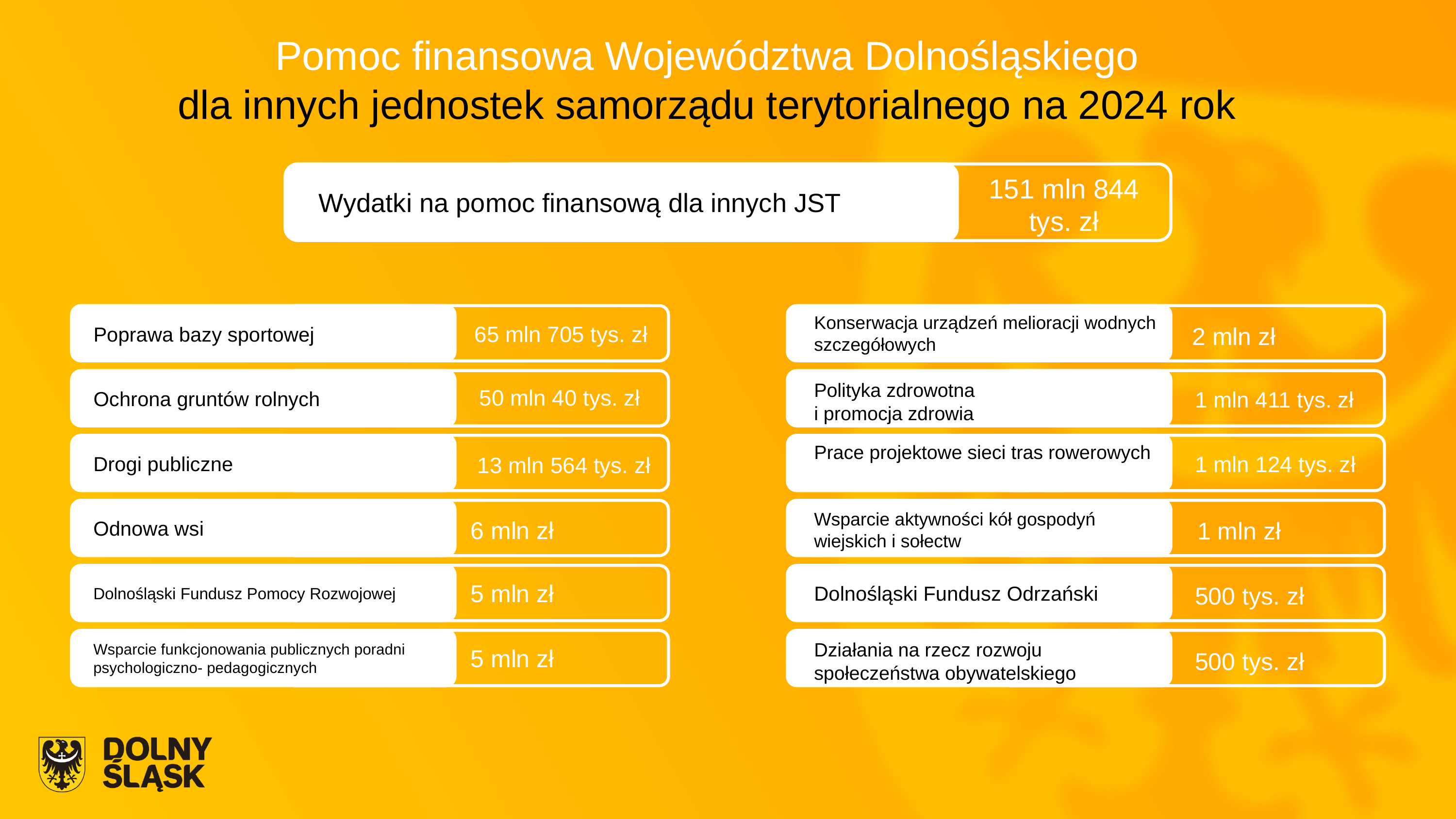

Pomoc finansowa Województwa Dolnośląskiego
dla innych jednostek samorządu terytorialnego na 2024 rok

151 mln 844 tys. zł
Wydatki na pomoc finansową dla innych JST

Konserwacja urządzeń melioracji wodnych szczegółowych
65 mln 705 tys. zł
2 mln zł
Poprawa bazy sportowej

Polityka zdrowotna
i promocja zdrowia
50 mln 40 tys. zł
1 mln 411 tys. zł
Ochrona gruntów rolnych

Prace projektowe sieci tras rowerowych
1 mln 124 tys. zł
Drogi publiczne
13 mln 564 tys. zł

Wsparcie aktywności kół gospodyń wiejskich i sołectw
6 mln zł
Odnowa wsi
1 mln zł

5 mln zł
500 tys. zł
Dolnośląski Fundusz Odrzański
Dolnośląski Fundusz Pomocy Rozwojowej

Działania na rzecz rozwoju społeczeństwa obywatelskiego
Wsparcie funkcjonowania publicznych poradni psychologiczno- pedagogicznych
5 mln zł
500 tys. zł